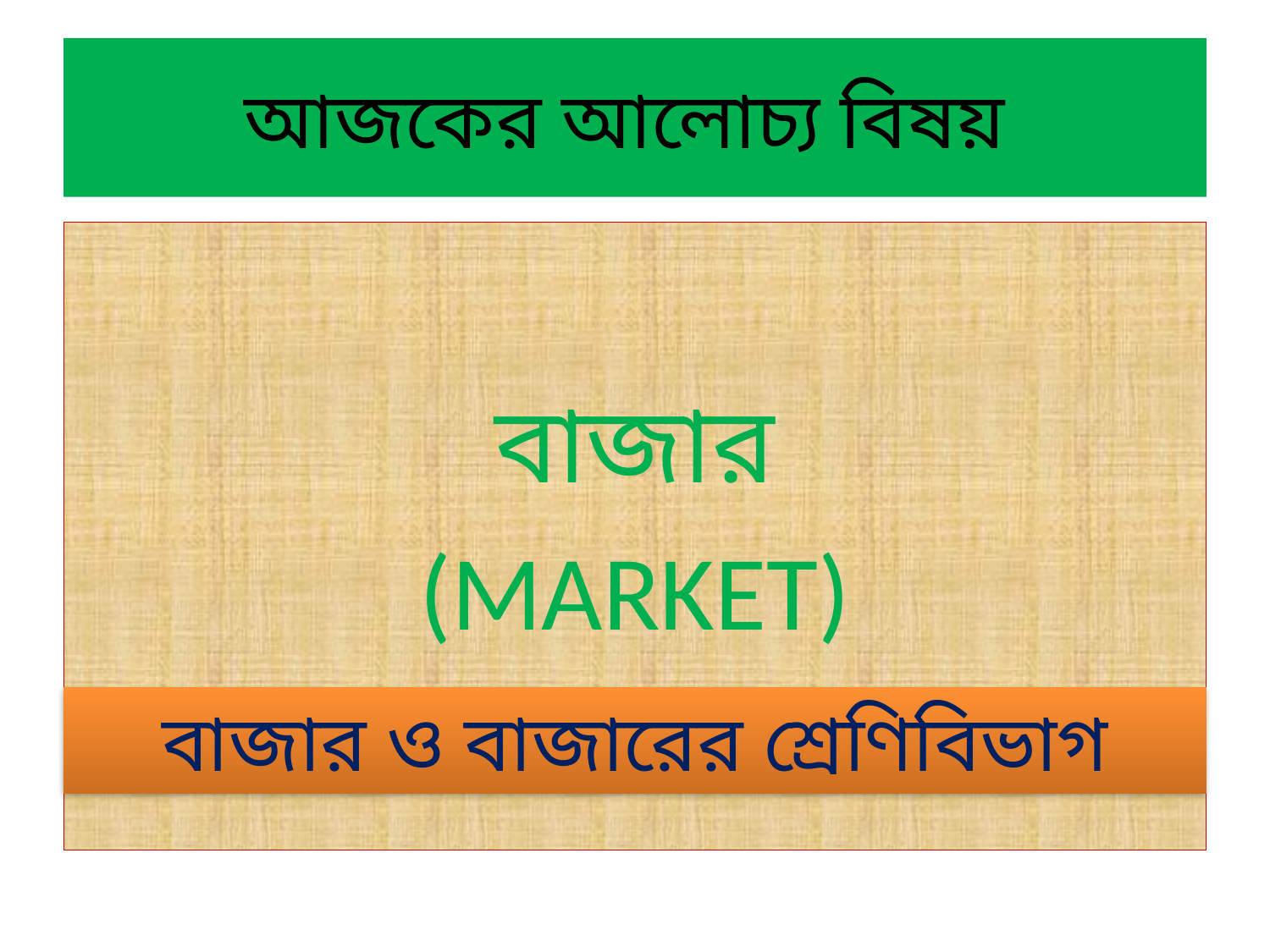

# আজকের আলোচ্য বিষয়

বাজার
(MARKET)
বাজার ও বাজারের শ্রেণিবিভাগ